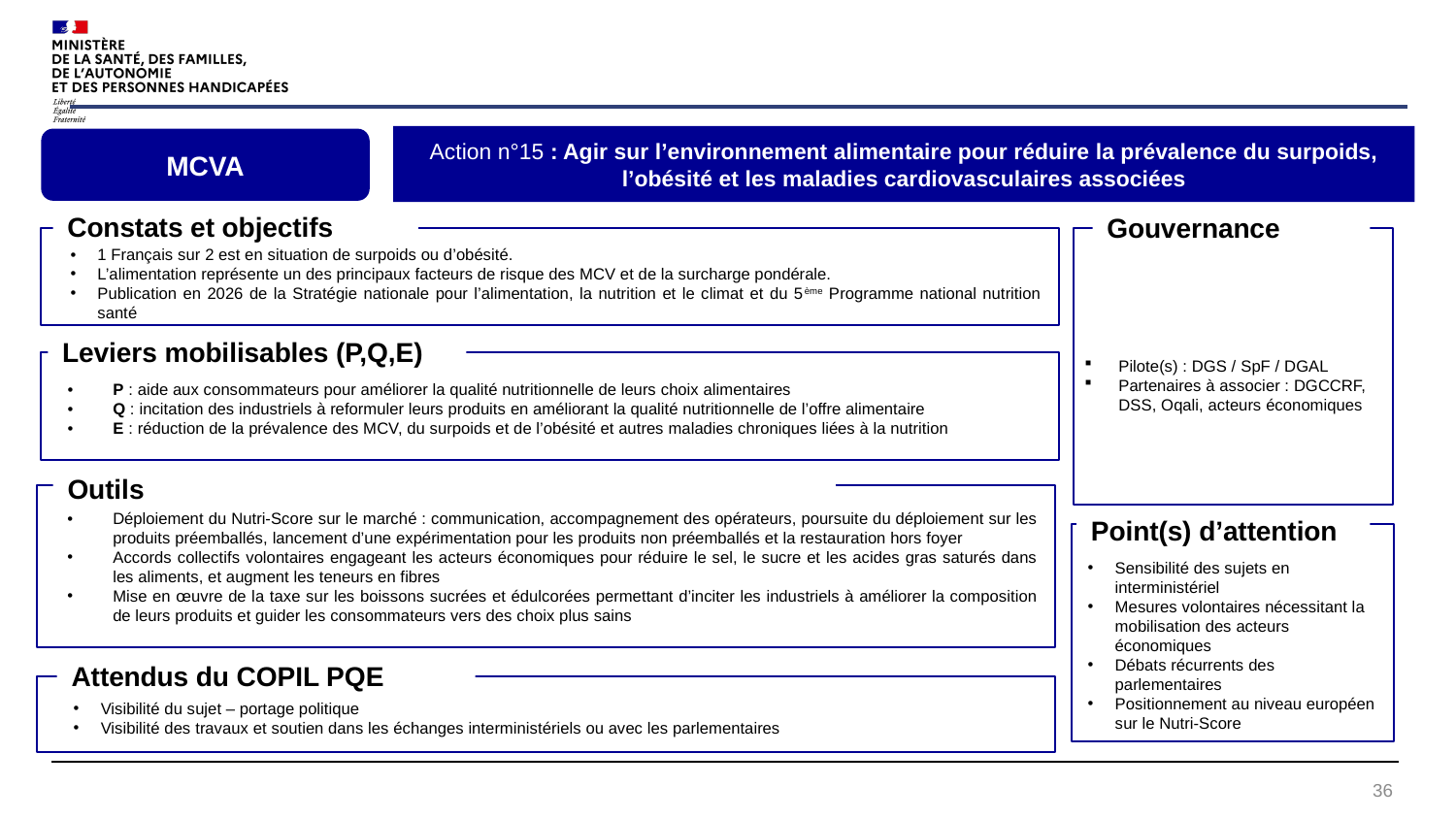

Action n°15 : Agir sur l’environnement alimentaire pour réduire la prévalence du surpoids, l’obésité et les maladies cardiovasculaires associées
MCVA
Constats et objectifs
Gouvernance

1 Français sur 2 est en situation de surpoids ou d’obésité.
L’alimentation représente un des principaux facteurs de risque des MCV et de la surcharge pondérale.
Publication en 2026 de la Stratégie nationale pour l’alimentation, la nutrition et le climat et du 5ème Programme national nutrition santé
Pilote(s) : DGS / SpF / DGAL
Partenaires à associer : DGCCRF, DSS, Oqali, acteurs économiques
Leviers mobilisables (P,Q,E)

P : aide aux consommateurs pour améliorer la qualité nutritionnelle de leurs choix alimentaires
Q : incitation des industriels à reformuler leurs produits en améliorant la qualité nutritionnelle de l’offre alimentaire
E : réduction de la prévalence des MCV, du surpoids et de l’obésité et autres maladies chroniques liées à la nutrition
Outils

Déploiement du Nutri-Score sur le marché : communication, accompagnement des opérateurs, poursuite du déploiement sur les produits préemballés, lancement d’une expérimentation pour les produits non préemballés et la restauration hors foyer
Accords collectifs volontaires engageant les acteurs économiques pour réduire le sel, le sucre et les acides gras saturés dans les aliments, et augment les teneurs en fibres
Mise en œuvre de la taxe sur les boissons sucrées et édulcorées permettant d’inciter les industriels à améliorer la composition de leurs produits et guider les consommateurs vers des choix plus sains
Point(s) d’attention

Sensibilité des sujets en interministériel
Mesures volontaires nécessitant la mobilisation des acteurs économiques
Débats récurrents des parlementaires
Positionnement au niveau européen sur le Nutri-Score

Attendus du COPIL PQE

Visibilité du sujet – portage politique
Visibilité des travaux et soutien dans les échanges interministériels ou avec les parlementaires
36